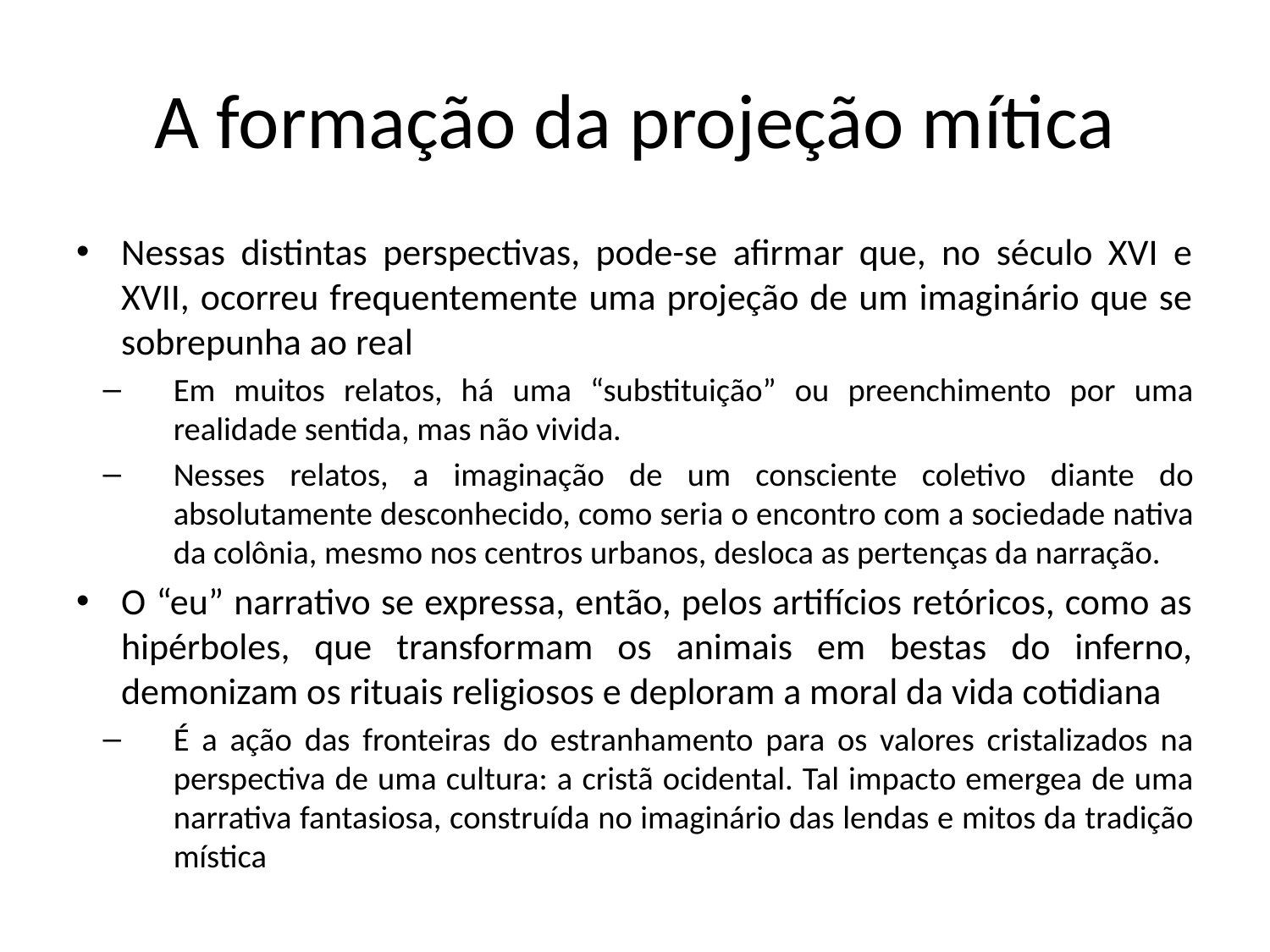

# A formação da projeção mítica
Nessas distintas perspectivas, pode-se afirmar que, no século XVI e XVII, ocorreu frequentemente uma projeção de um imaginário que se sobrepunha ao real
Em muitos relatos, há uma “substituição” ou preenchimento por uma realidade sentida, mas não vivida.
Nesses relatos, a imaginação de um consciente coletivo diante do absolutamente desconhecido, como seria o encontro com a sociedade nativa da colônia, mesmo nos centros urbanos, desloca as pertenças da narração.
O “eu” narrativo se expressa, então, pelos artifícios retóricos, como as hipérboles, que transformam os animais em bestas do inferno, demonizam os rituais religiosos e deploram a moral da vida cotidiana
É a ação das fronteiras do estranhamento para os valores cristalizados na perspectiva de uma cultura: a cristã ocidental. Tal impacto emergea de uma narrativa fantasiosa, construída no imaginário das lendas e mitos da tradição mística